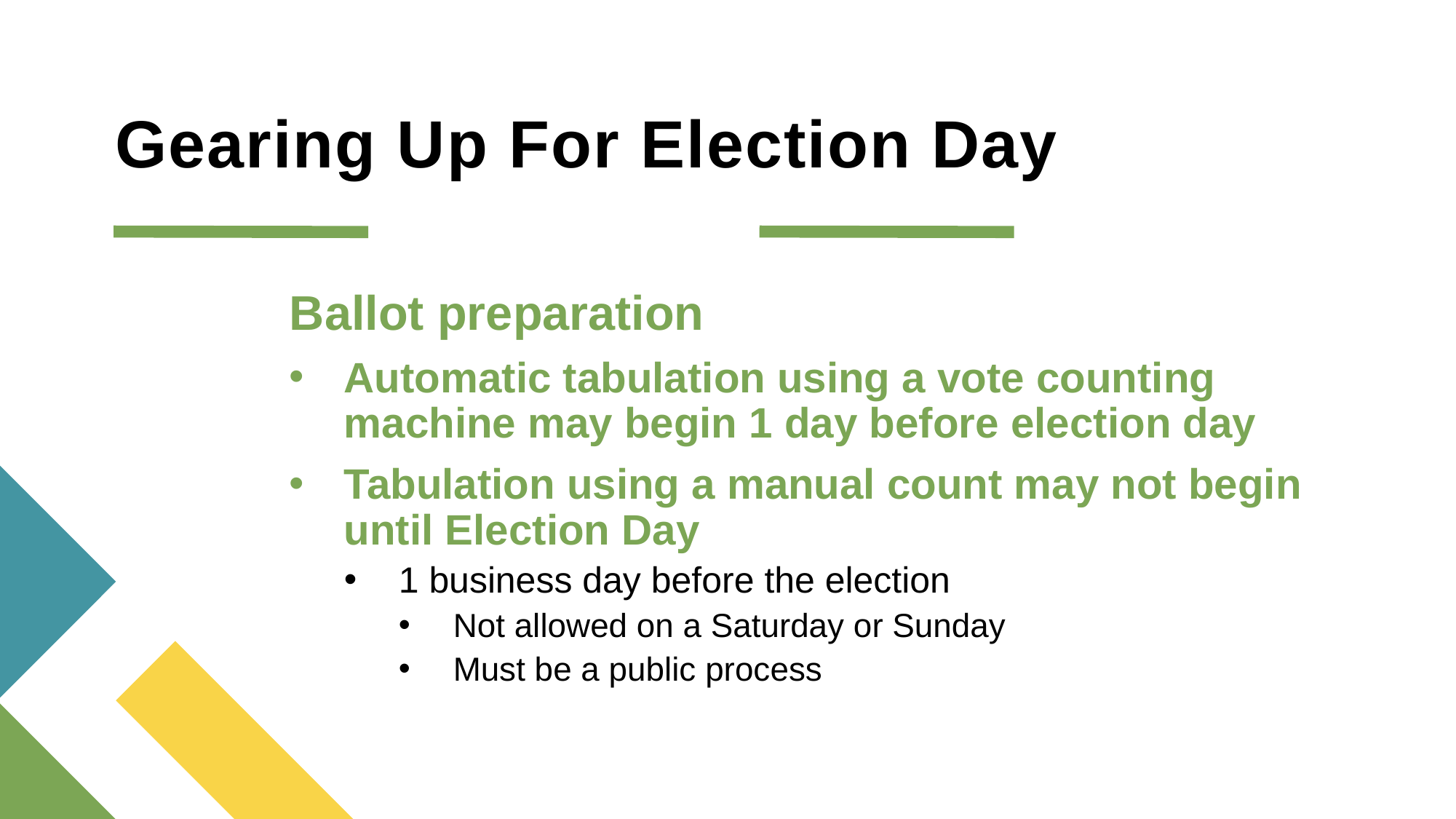

# Gearing Up For Election Day
Ballot preparation
Automatic tabulation using a vote counting machine may begin 1 day before election day
Tabulation using a manual count may not begin until Election Day
1 business day before the election
Not allowed on a Saturday or Sunday
Must be a public process